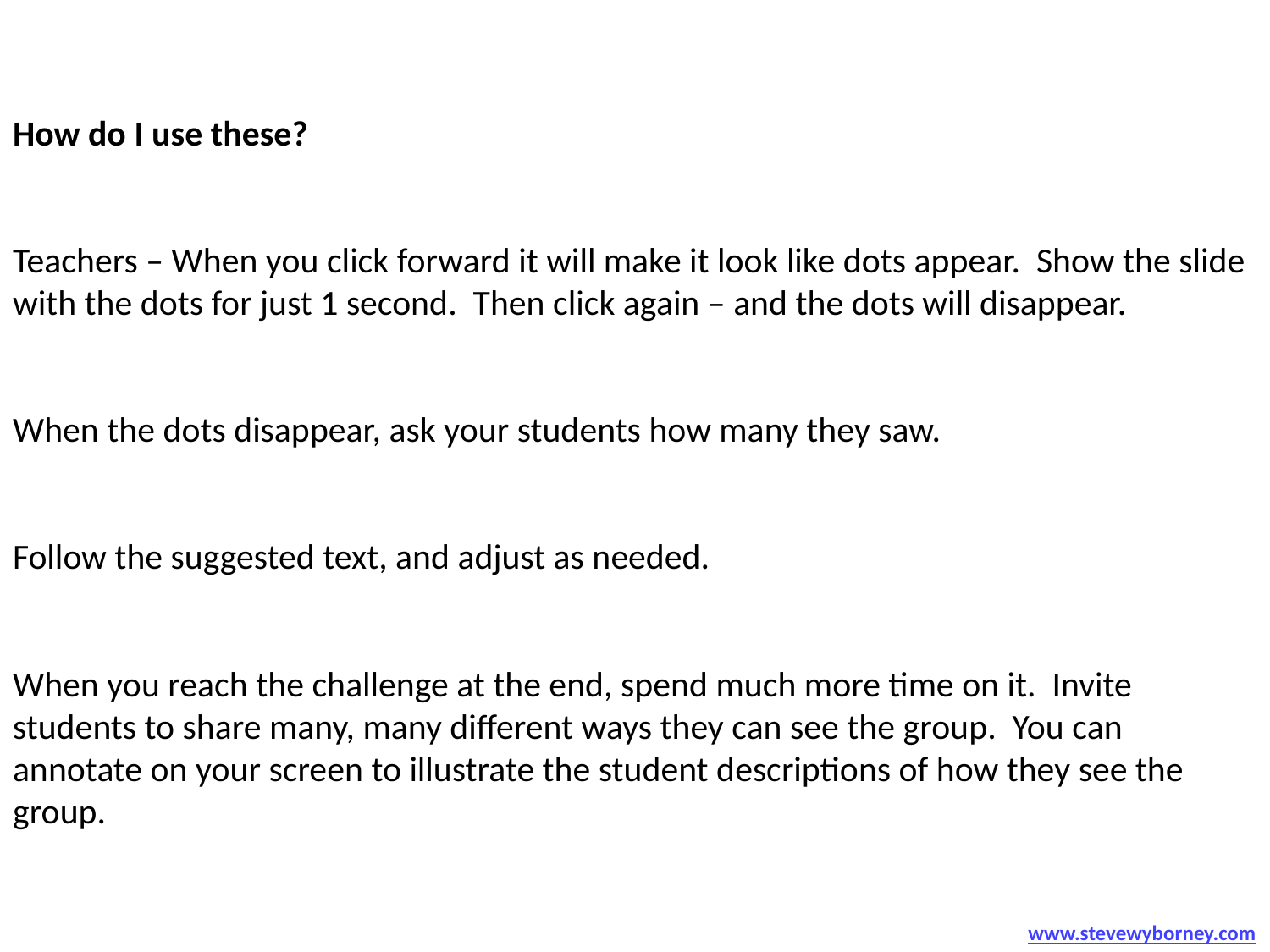

How do I use these?

Teachers – When you click forward it will make it look like dots appear.  Show the slide with the dots for just 1 second.  Then click again – and the dots will disappear.

When the dots disappear, ask your students how many they saw.

Follow the suggested text, and adjust as needed.

When you reach the challenge at the end, spend much more time on it.  Invite students to share many, many different ways they can see the group.  You can annotate on your screen to illustrate the student descriptions of how they see the group.
www.stevewyborney.com